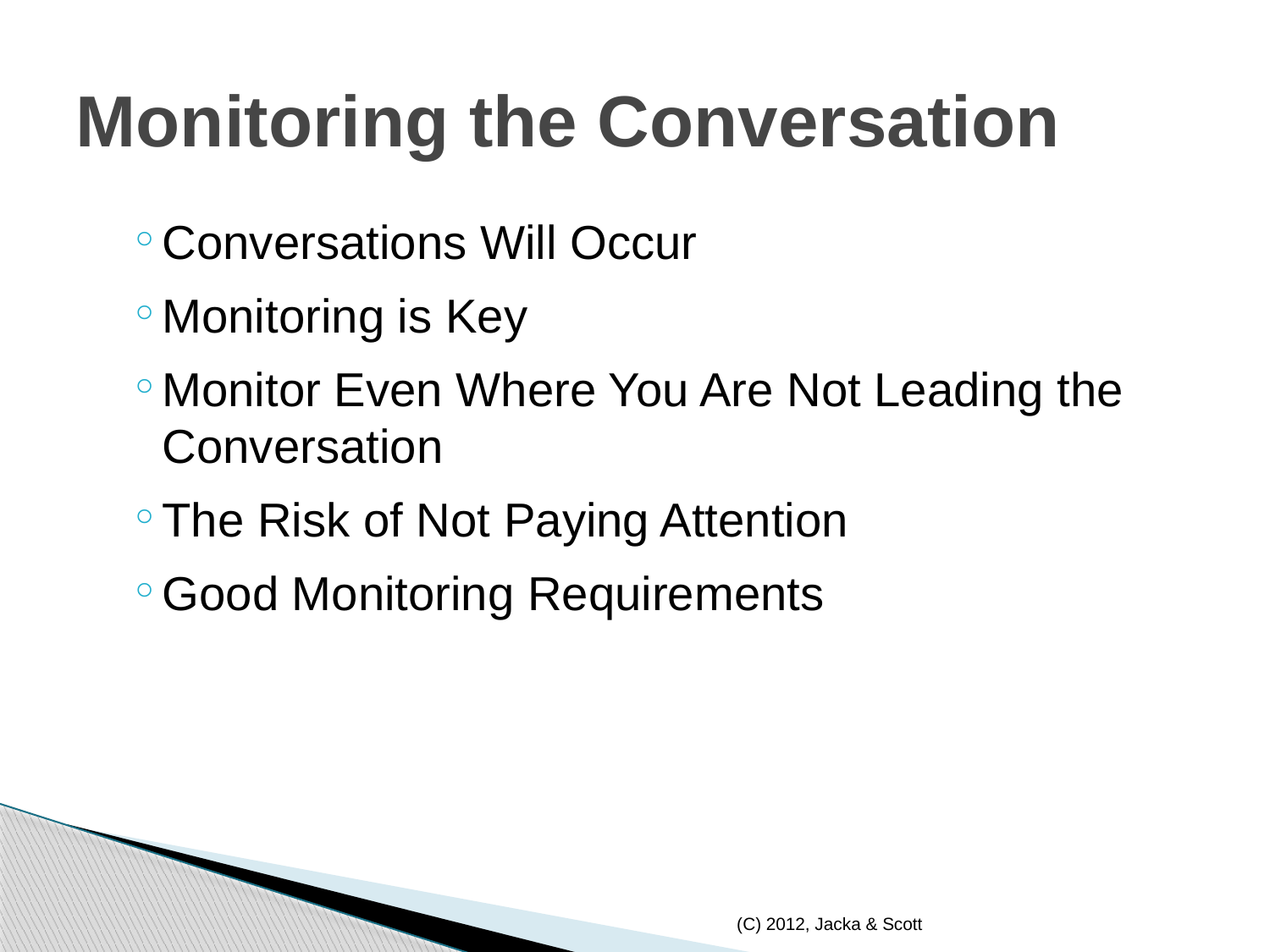

# Monitoring the Conversation
Conversations Will Occur
Monitoring is Key
Monitor Even Where You Are Not Leading the Conversation
The Risk of Not Paying Attention
Good Monitoring Requirements
(C) 2012, Jacka & Scott